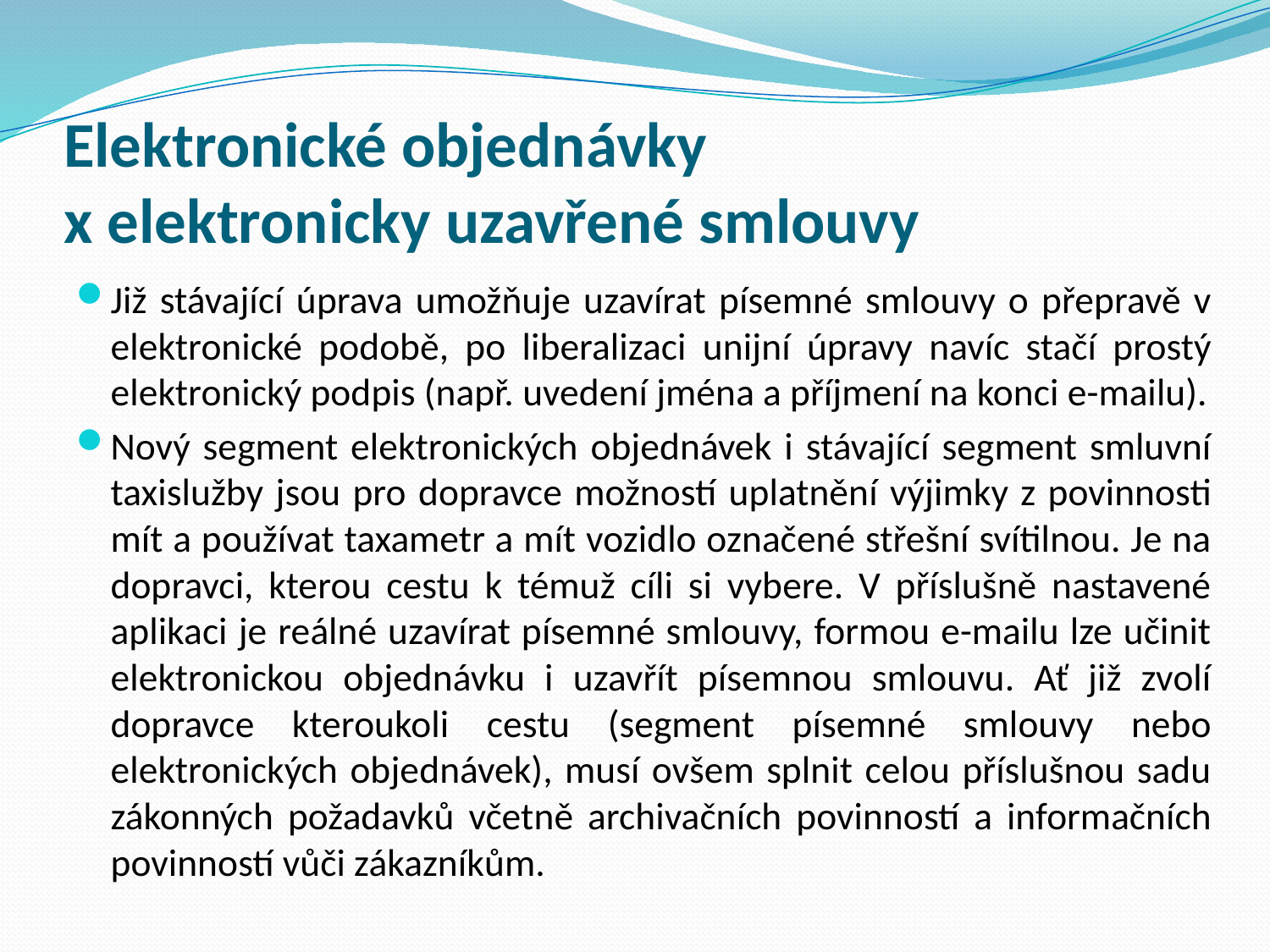

# Elektronické objednávky x elektronicky uzavřené smlouvy
Již stávající úprava umožňuje uzavírat písemné smlouvy o přepravě v elektronické podobě, po liberalizaci unijní úpravy navíc stačí prostý elektronický podpis (např. uvedení jména a příjmení na konci e-mailu).
Nový segment elektronických objednávek i stávající segment smluvní taxislužby jsou pro dopravce možností uplatnění výjimky z povinnosti mít a používat taxametr a mít vozidlo označené střešní svítilnou. Je na dopravci, kterou cestu k témuž cíli si vybere. V příslušně nastavené aplikaci je reálné uzavírat písemné smlouvy, formou e-mailu lze učinit elektronickou objednávku i uzavřít písemnou smlouvu. Ať již zvolí dopravce kteroukoli cestu (segment písemné smlouvy nebo elektronických objednávek), musí ovšem splnit celou příslušnou sadu zákonných požadavků včetně archivačních povinností a informačních povinností vůči zákazníkům.